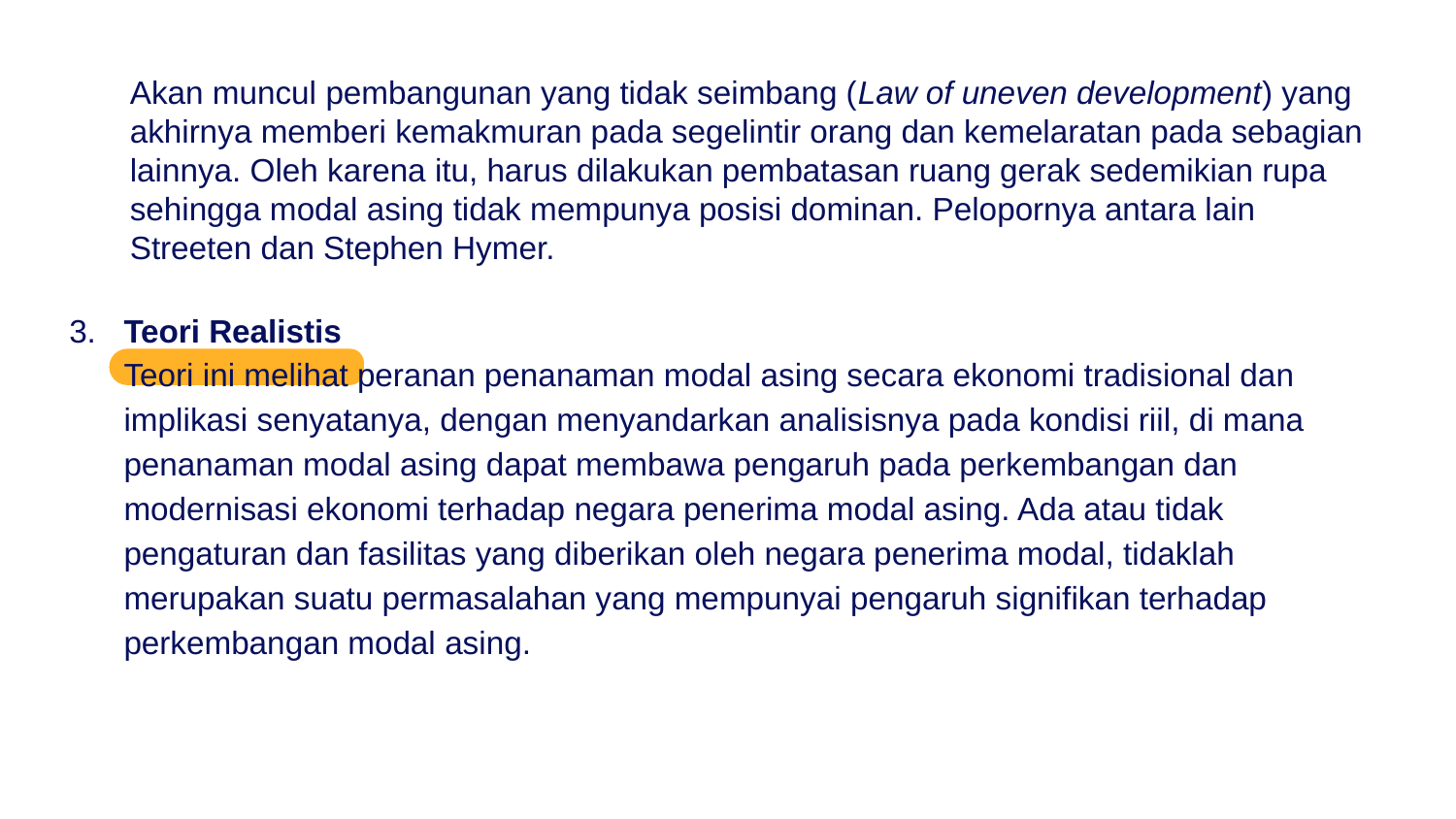

Akan muncul pembangunan yang tidak seimbang (Law of uneven development) yang akhirnya memberi kemakmuran pada segelintir orang dan kemelaratan pada sebagian lainnya. Oleh karena itu, harus dilakukan pembatasan ruang gerak sedemikian rupa sehingga modal asing tidak mempunya posisi dominan. Pelopornya antara lain Streeten dan Stephen Hymer.

3.	Teori Realistis
	Teori ini melihat peranan penanaman modal asing secara ekonomi tradisional dan implikasi senyatanya, dengan menyandarkan analisisnya pada kondisi riil, di mana penanaman modal asing dapat membawa pengaruh pada perkembangan dan modernisasi ekonomi terhadap negara penerima modal asing. Ada atau tidak pengaturan dan fasilitas yang diberikan oleh negara penerima modal, tidaklah merupakan suatu permasalahan yang mempunyai pengaruh signifikan terhadap perkembangan modal asing.